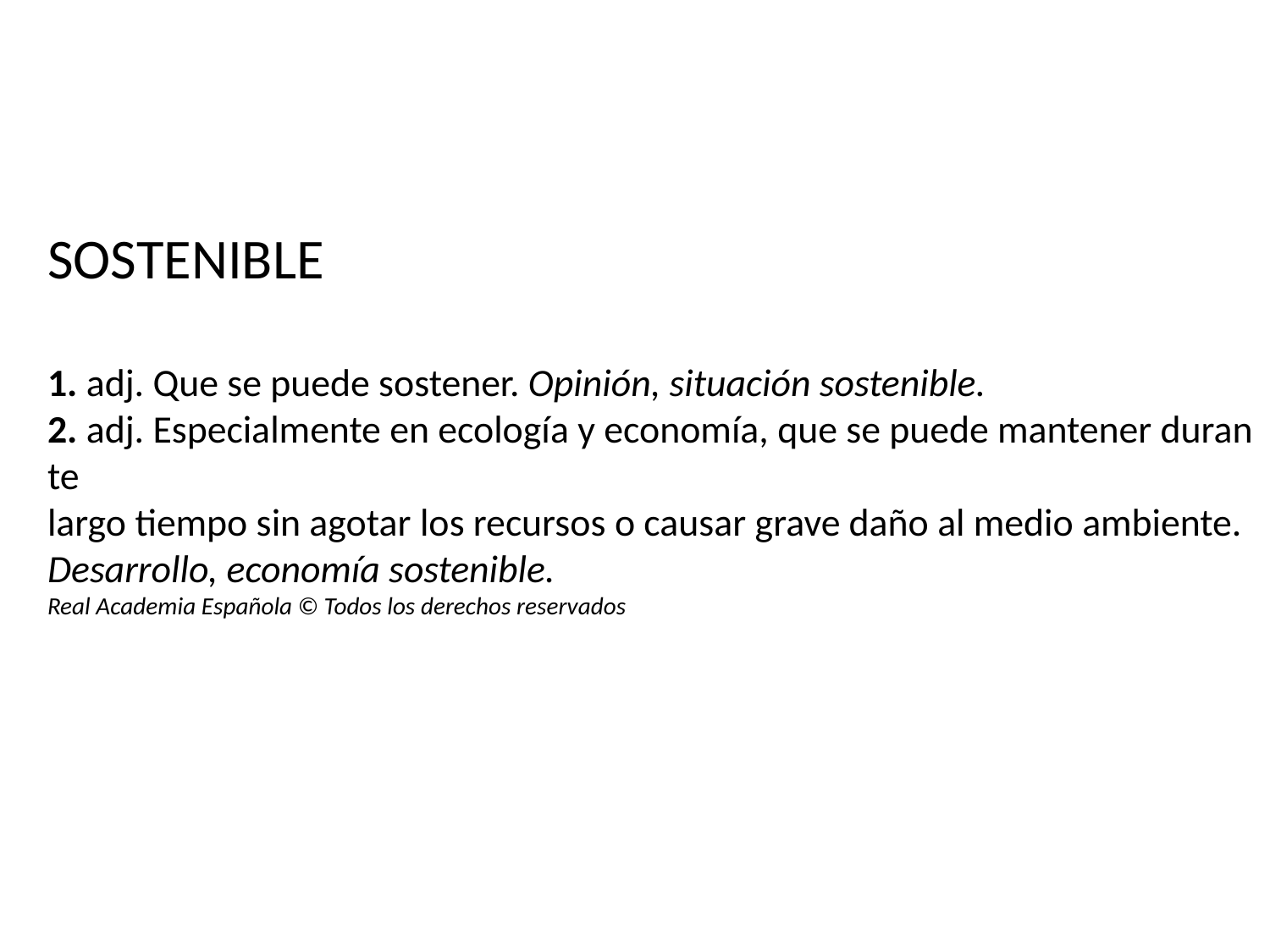

SOSTENIBLE

1. adj. Que se puede sostener. Opinión, situación sostenible.
2. adj. Especialmente en ecología y economía, que se puede mantener durante largo tiempo sin agotar los recursos o causar grave daño al medio ambiente. Desarrollo, economía sostenible.
Real Academia Española © Todos los derechos reservados